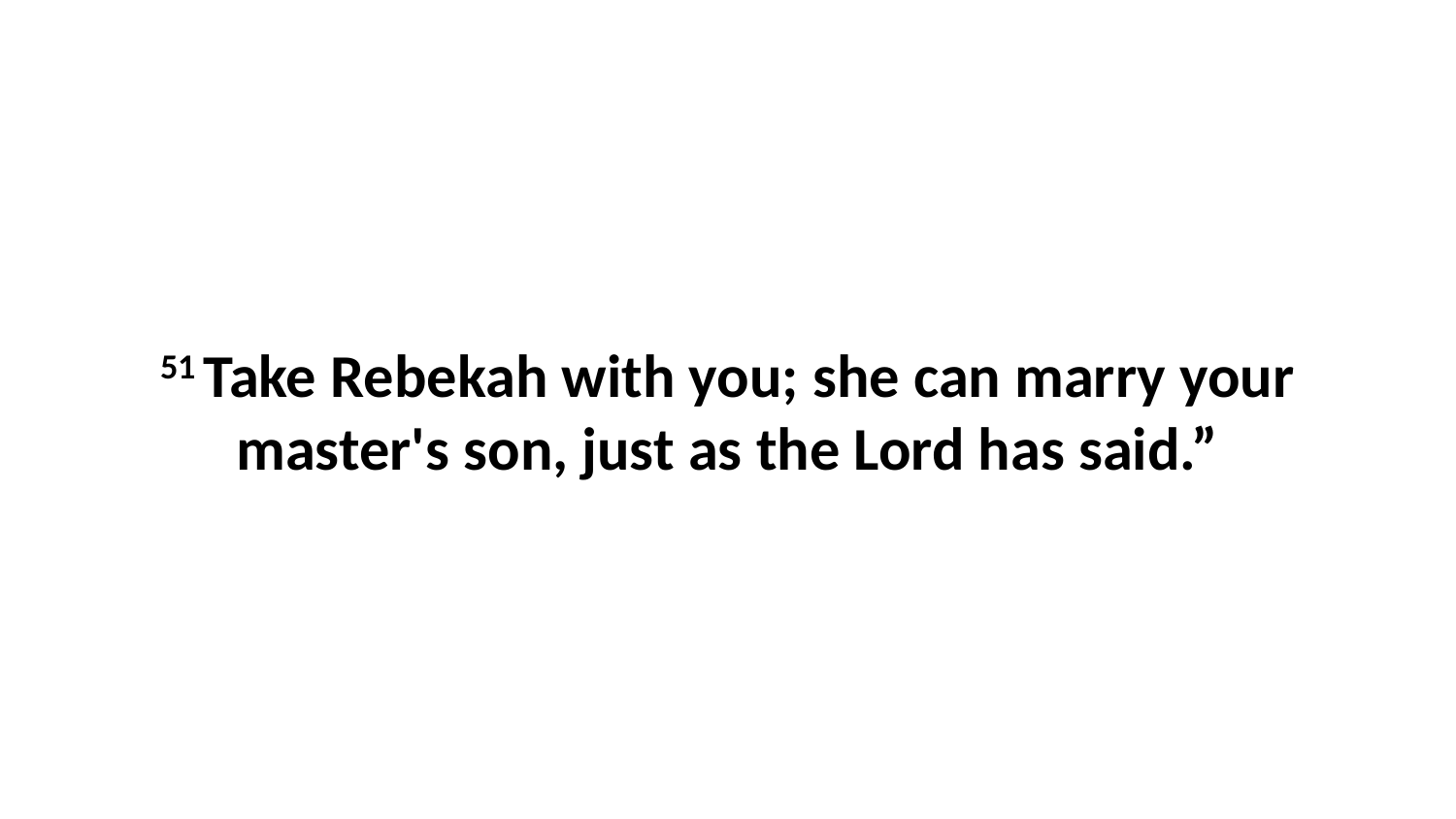

51 Take Rebekah with you; she can marry your master's son, just as the Lord has said.”